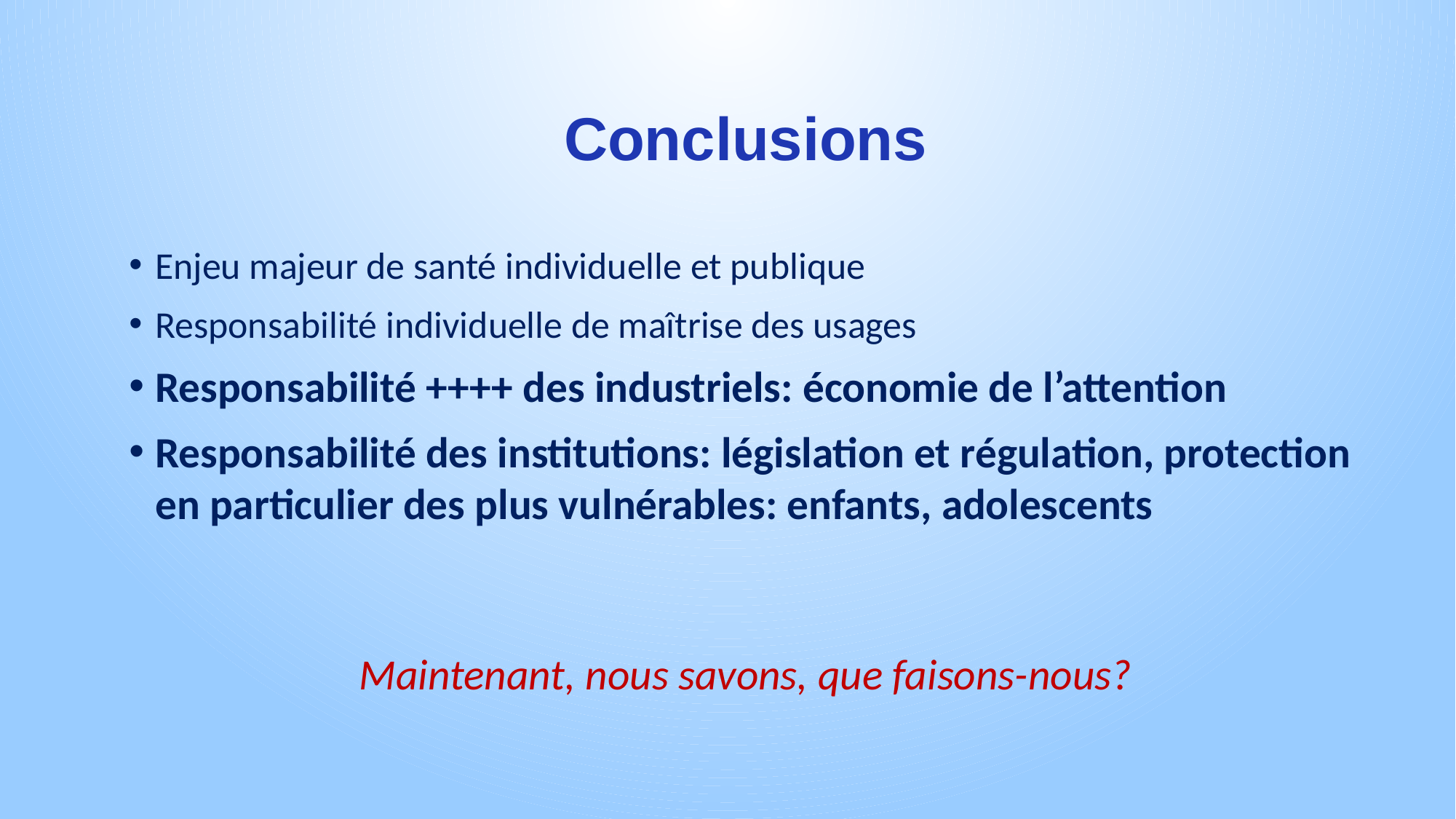

Conclusions

Enjeu majeur de santé individuelle et publique
Responsabilité individuelle de maîtrise des usages
Responsabilité ++++ des industriels: économie de l’attention
Responsabilité des institutions: législation et régulation, protection en particulier des plus vulnérables: enfants, adolescents

Maintenant, nous savons, que faisons-nous?